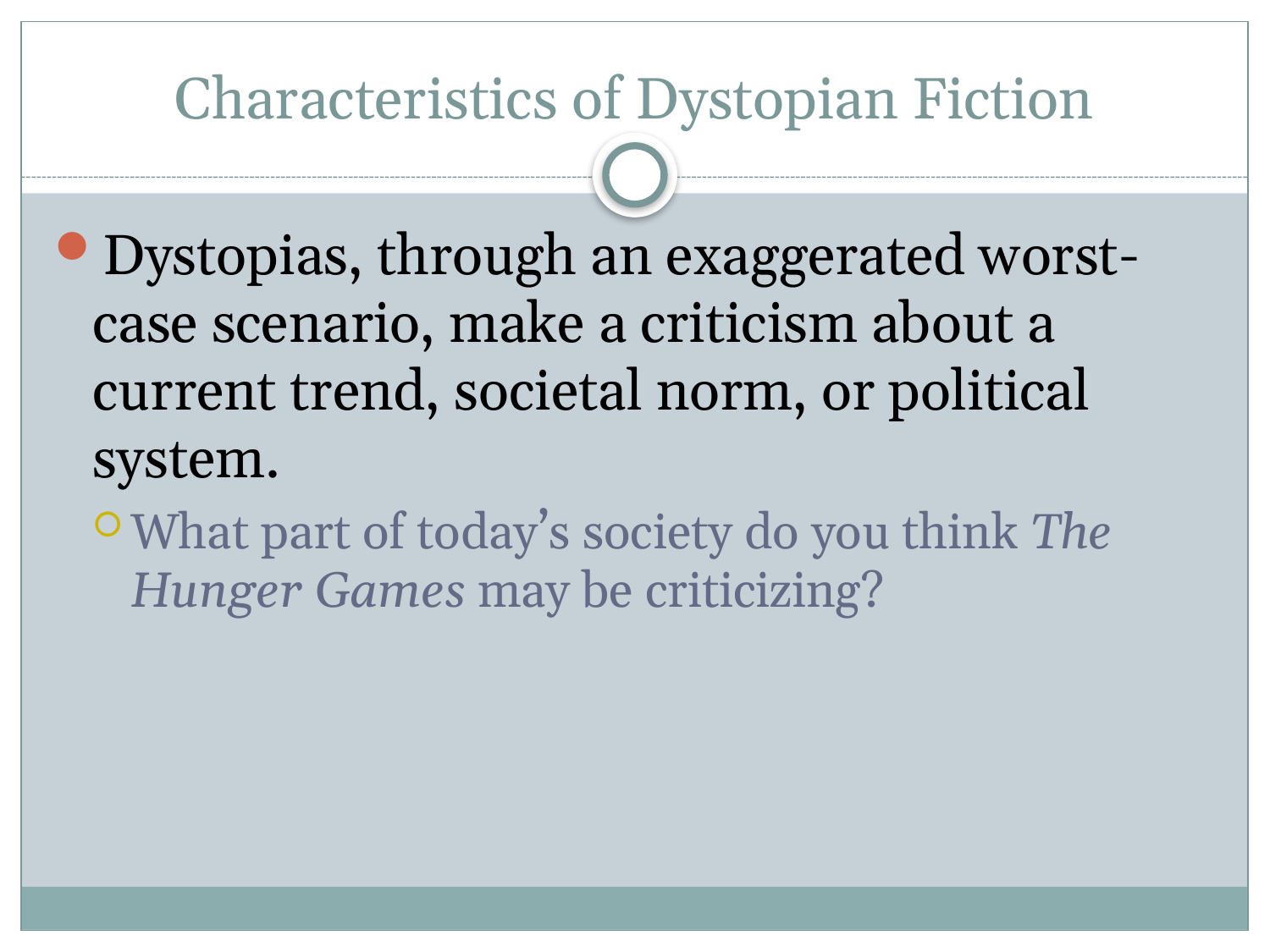

# Characteristics of Dystopian Fiction
Dystopias, through an exaggerated worst-case scenario, make a criticism about a current trend, societal norm, or political system.
What part of today’s society do you think The Hunger Games may be criticizing?